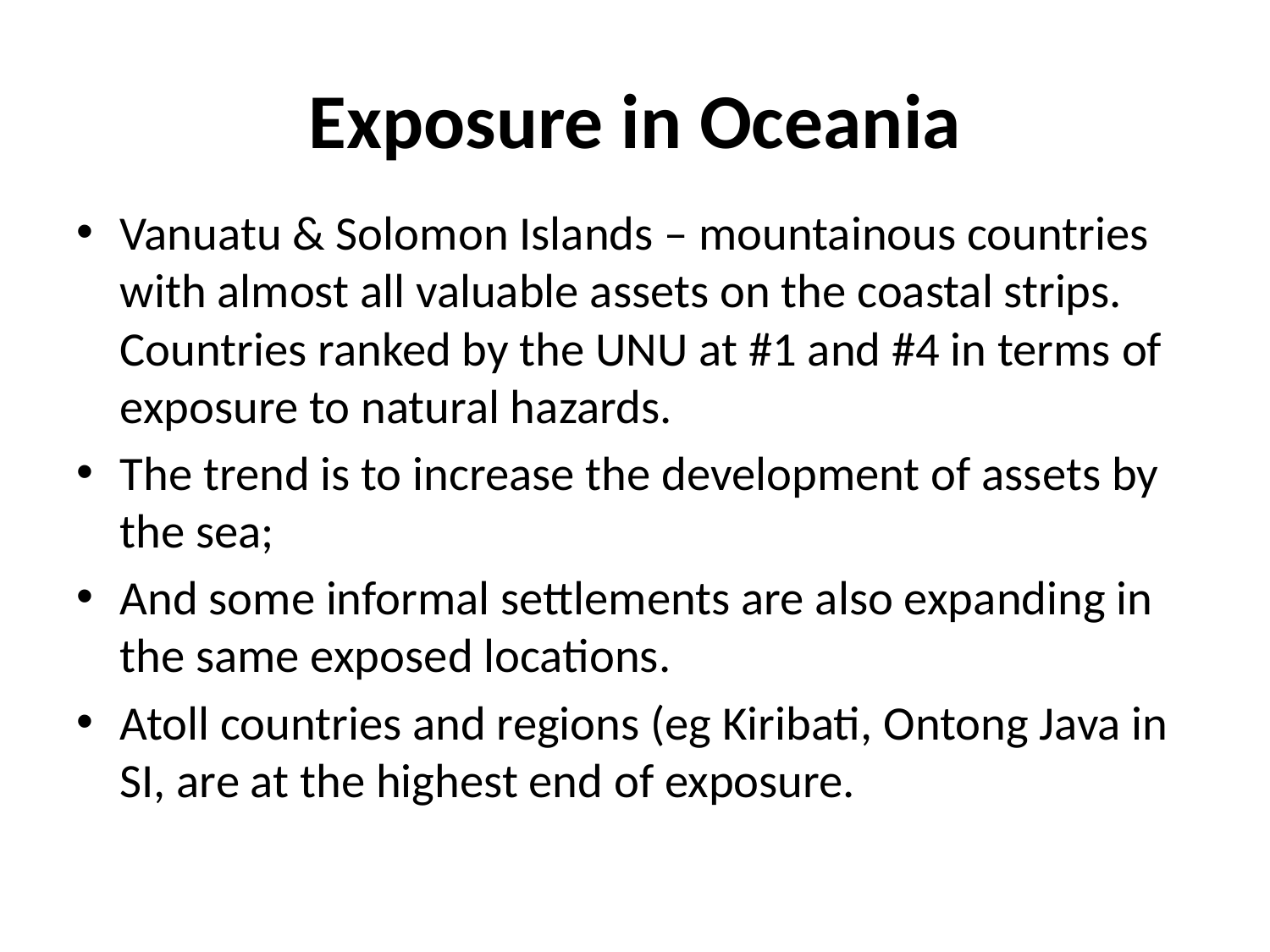

# Exposure in Oceania
Vanuatu & Solomon Islands – mountainous countries with almost all valuable assets on the coastal strips. Countries ranked by the UNU at #1 and #4 in terms of exposure to natural hazards.
The trend is to increase the development of assets by the sea;
And some informal settlements are also expanding in the same exposed locations.
Atoll countries and regions (eg Kiribati, Ontong Java in SI, are at the highest end of exposure.